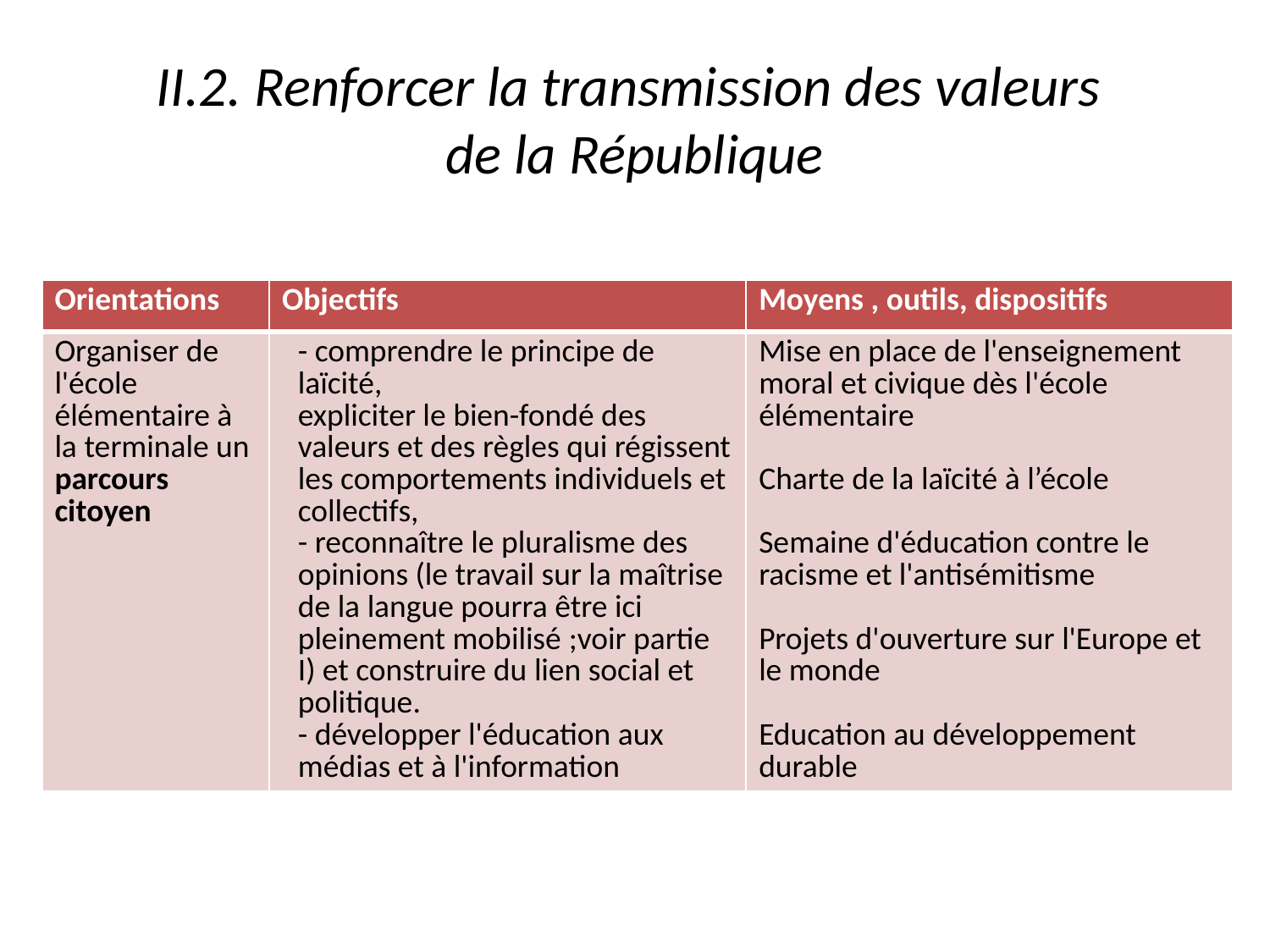

# II.2. Renforcer la transmission des valeurs de la République
| Orientations | Objectifs | Moyens , outils, dispositifs |
| --- | --- | --- |
| Organiser de l'école élémentaire à la terminale un parcours citoyen | - comprendre le principe de laïcité, expliciter le bien-fondé des valeurs et des règles qui régissent les comportements individuels et collectifs, - reconnaître le pluralisme des opinions (le travail sur la maîtrise de la langue pourra être ici pleinement mobilisé ;voir partie I) et construire du lien social et politique. - développer l'éducation aux médias et à l'information | Mise en place de l'enseignement moral et civique dès l'école élémentaire Charte de la laïcité à l’école Semaine d'éducation contre le racisme et l'antisémitisme Projets d'ouverture sur l'Europe et le monde Education au développement durable |